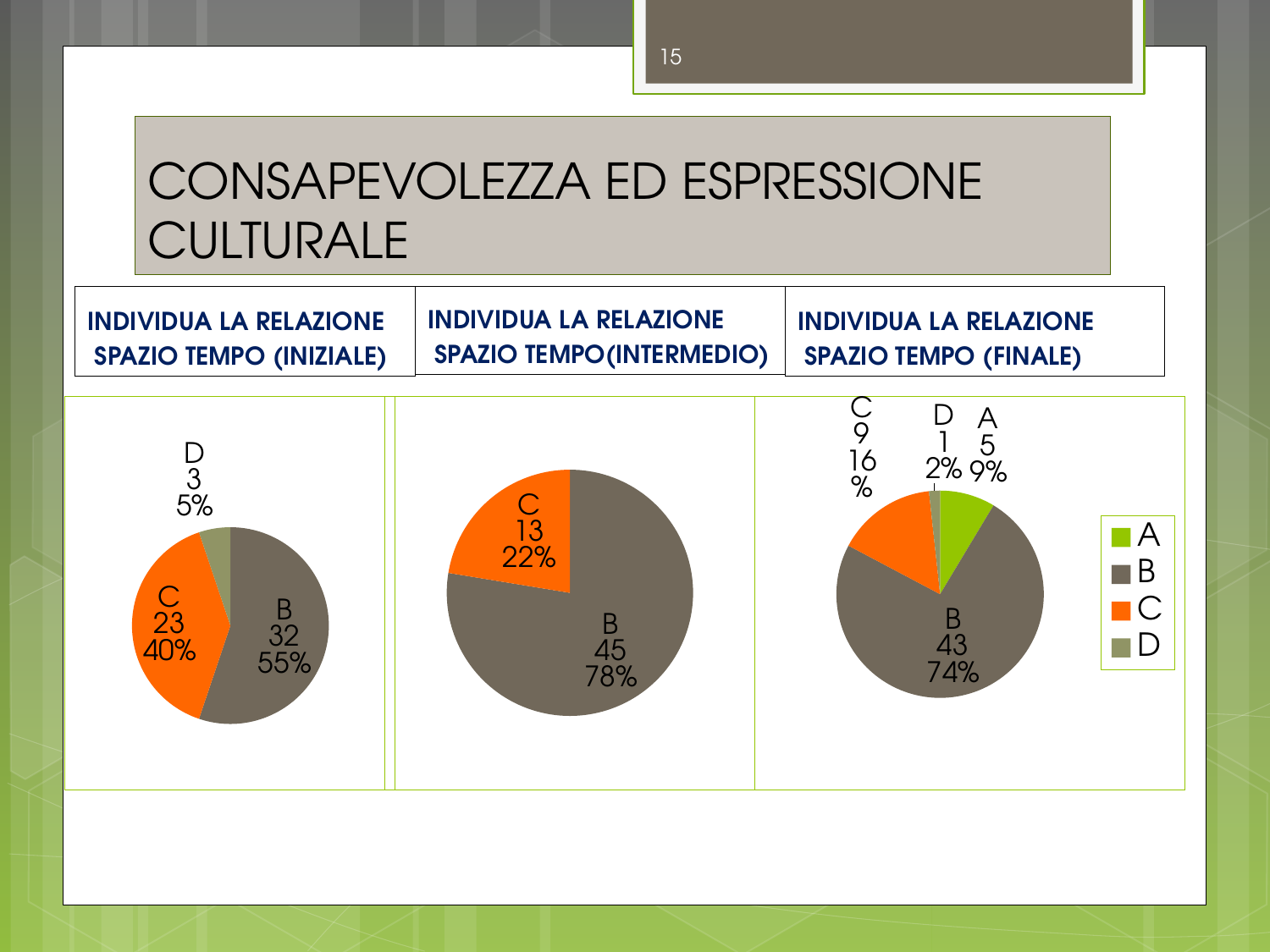

15
# CONSAPEVOLEZZA ED ESPRESSIONE CULTURALE
INDIVIDUA LA RELAZIONE
 SPAZIO TEMPO (INIZIALE)
INDIVIDUA LA RELAZIONE
 SPAZIO TEMPO(INTERMEDIO)
INDIVIDUA LA RELAZIONE
 SPAZIO TEMPO (FINALE)

### Chart

| Category | Vendite |
|---|---|
| A | 0.0 |
| B | 32.0 |
| C | 23.0 |
| D | 3.0 |

### Chart

| Category | Vendite |
|---|---|
| A | 0.0 |
| B | 45.0 |
| C | 13.0 |
| D | 0.0 |

### Chart

| Category | Vendite |
|---|---|
| A | 5.0 |
| B | 43.0 |
| C | 9.0 |
| D | 1.0 |